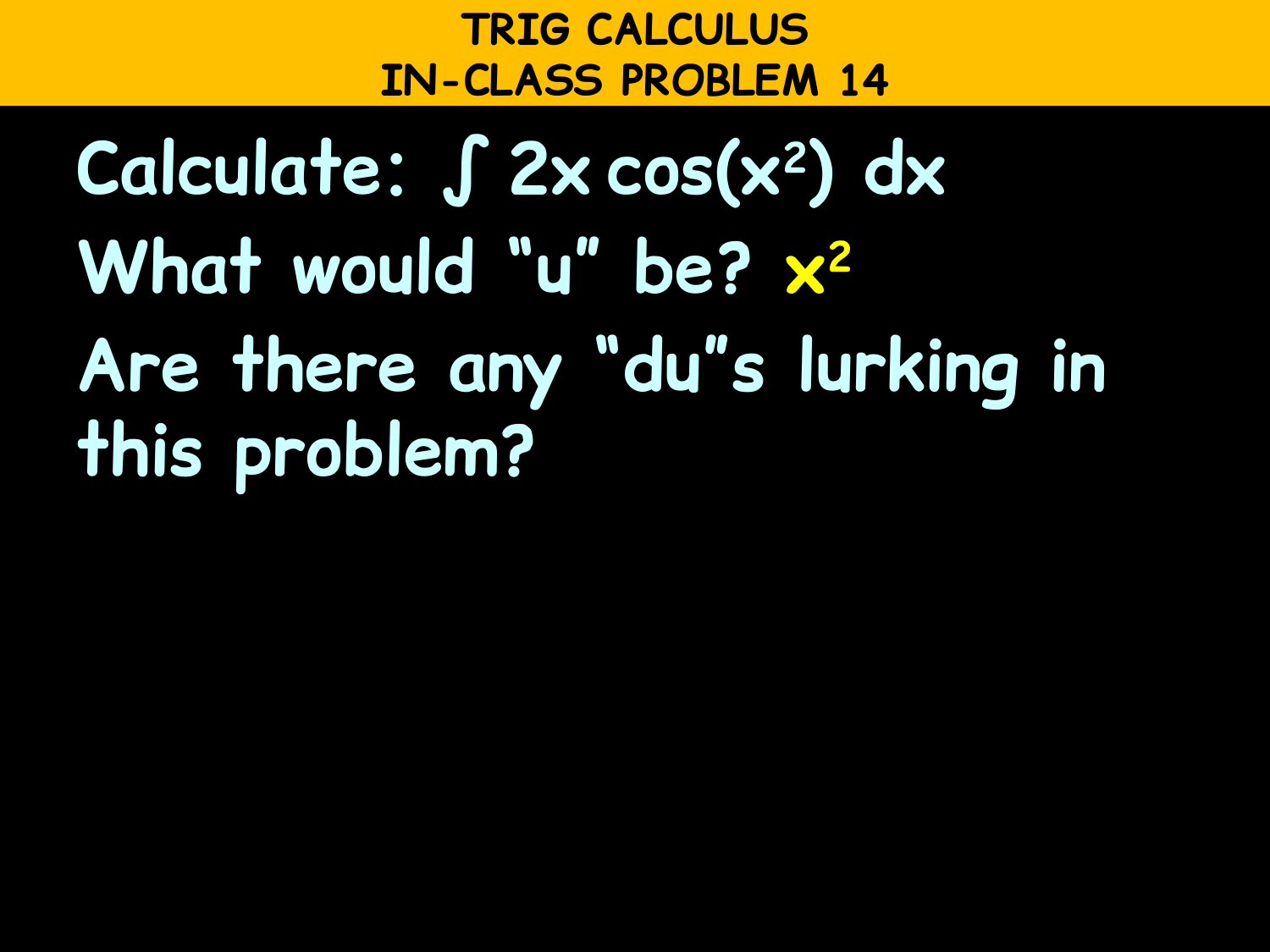

TRIG CALCULUS
IN-CLASS PROBLEM 14
Calculate: ∫ 2x cos(x2) dx
What would “u” be? x2
Are there any “du”s lurking in this problem?